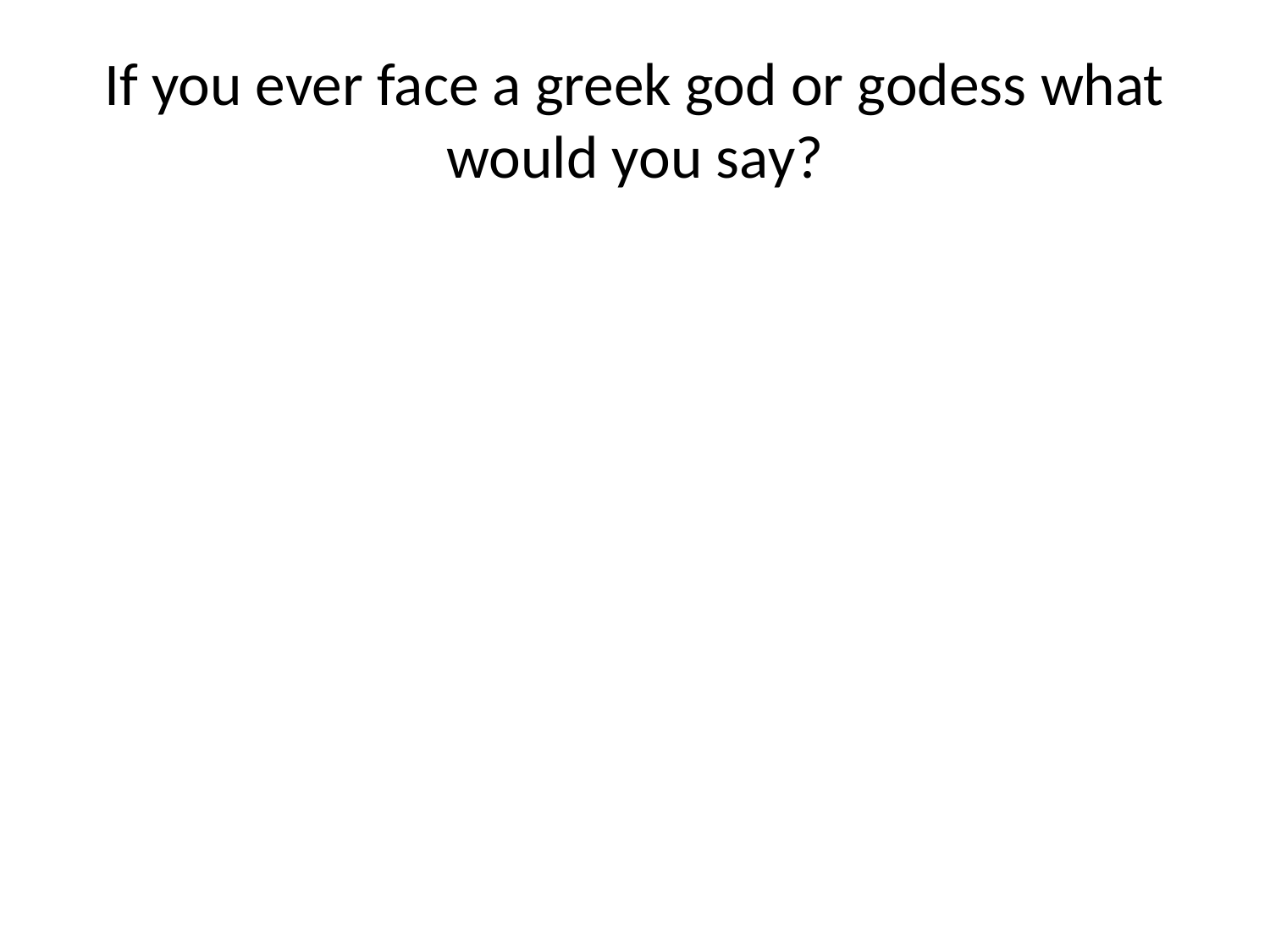

# If you ever face a greek god or godess what would you say?